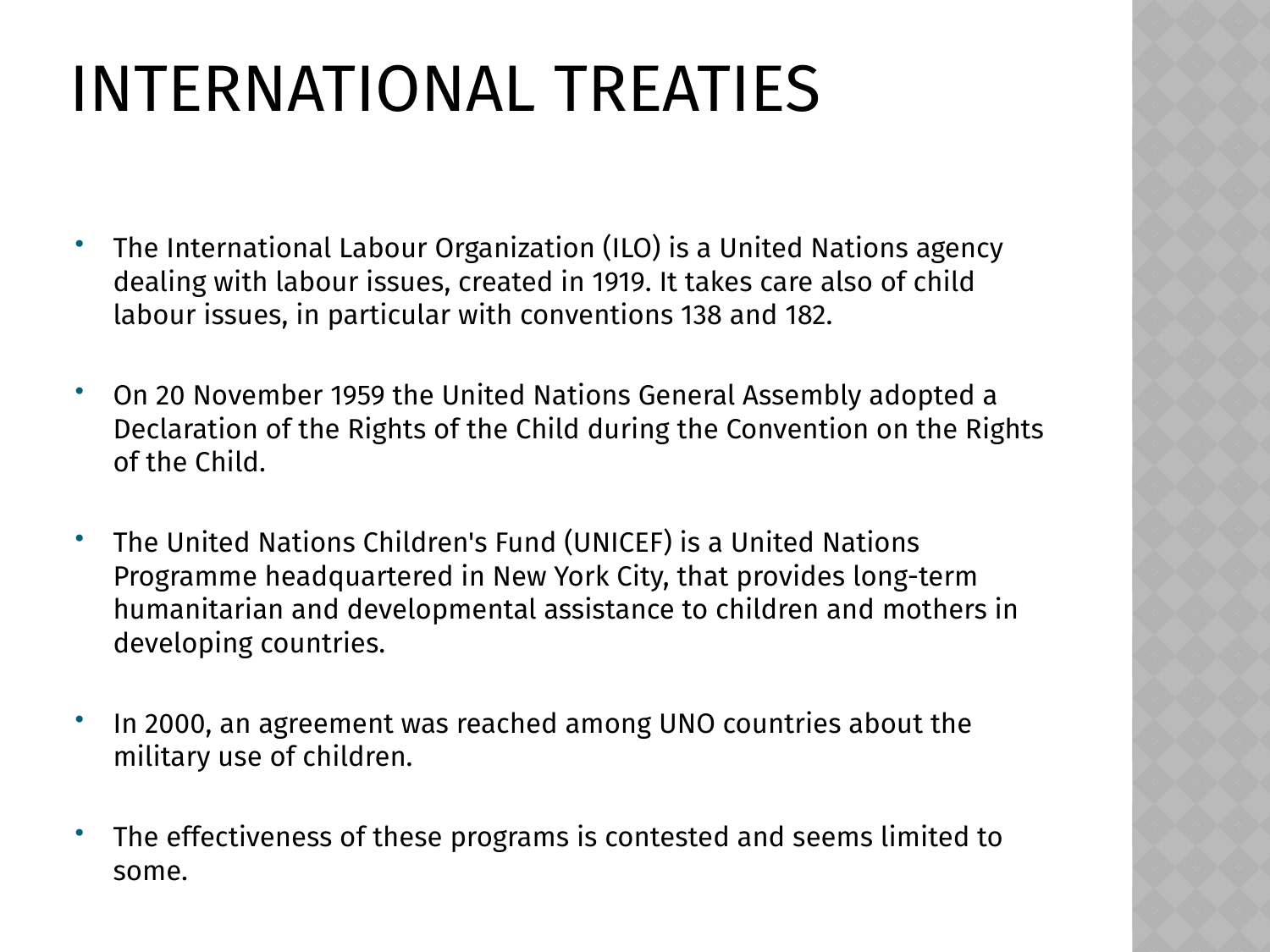

# International treaties
The International Labour Organization (ILO) is a United Nations agency dealing with labour issues, created in 1919. It takes care also of child labour issues, in particular with conventions 138 and 182.

On 20 November 1959 the United Nations General Assembly adopted a Declaration of the Rights of the Child during the Convention on the Rights of the Child.

The United Nations Children's Fund (UNICEF) is a United Nations Programme headquartered in New York City, that provides long-term humanitarian and developmental assistance to children and mothers in developing countries.

In 2000, an agreement was reached among UNO countries about the military use of children.

The effectiveness of these programs is contested and seems limited to some.